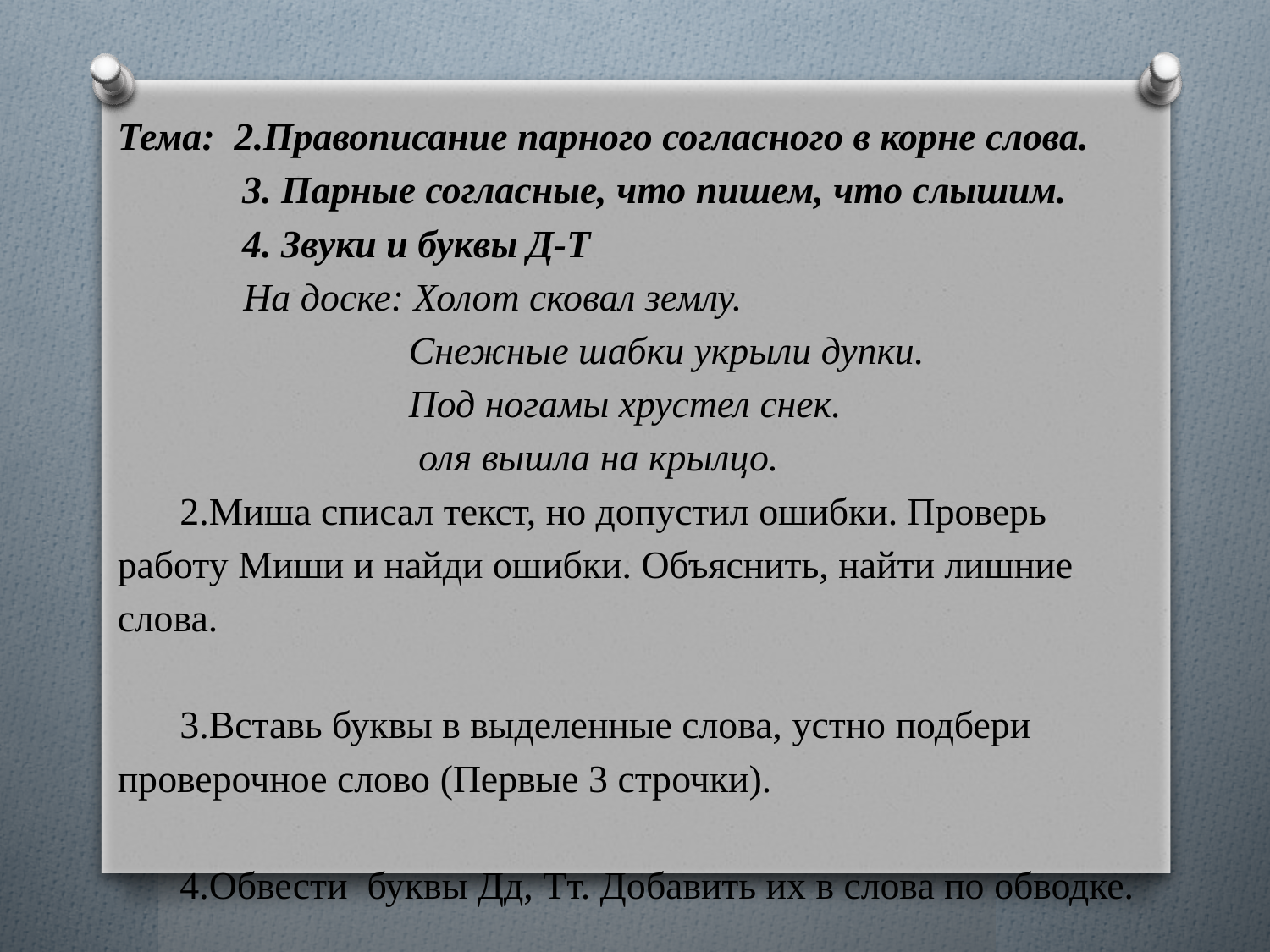

Тема:  2.Правописание парного согласного в корне слова.
3. Парные согласные, что пишем, что слышим.
4. Звуки и буквы Д-Т
На доске: Холот сковал землу.
                 Снежные шабки укрыли дупки.
                 Под ногамы хрустел снек.
                  оля вышла на крылцо.
2.Миша списал текст, но допустил ошибки. Проверь работу Миши и найди ошибки. Объяснить, найти лишние слова.

3.Вставь буквы в выделенные слова, устно подбери проверочное слово (Первые 3 строчки).

4.Обвести  буквы Дд, Тт. Добавить их в слова по обводке.